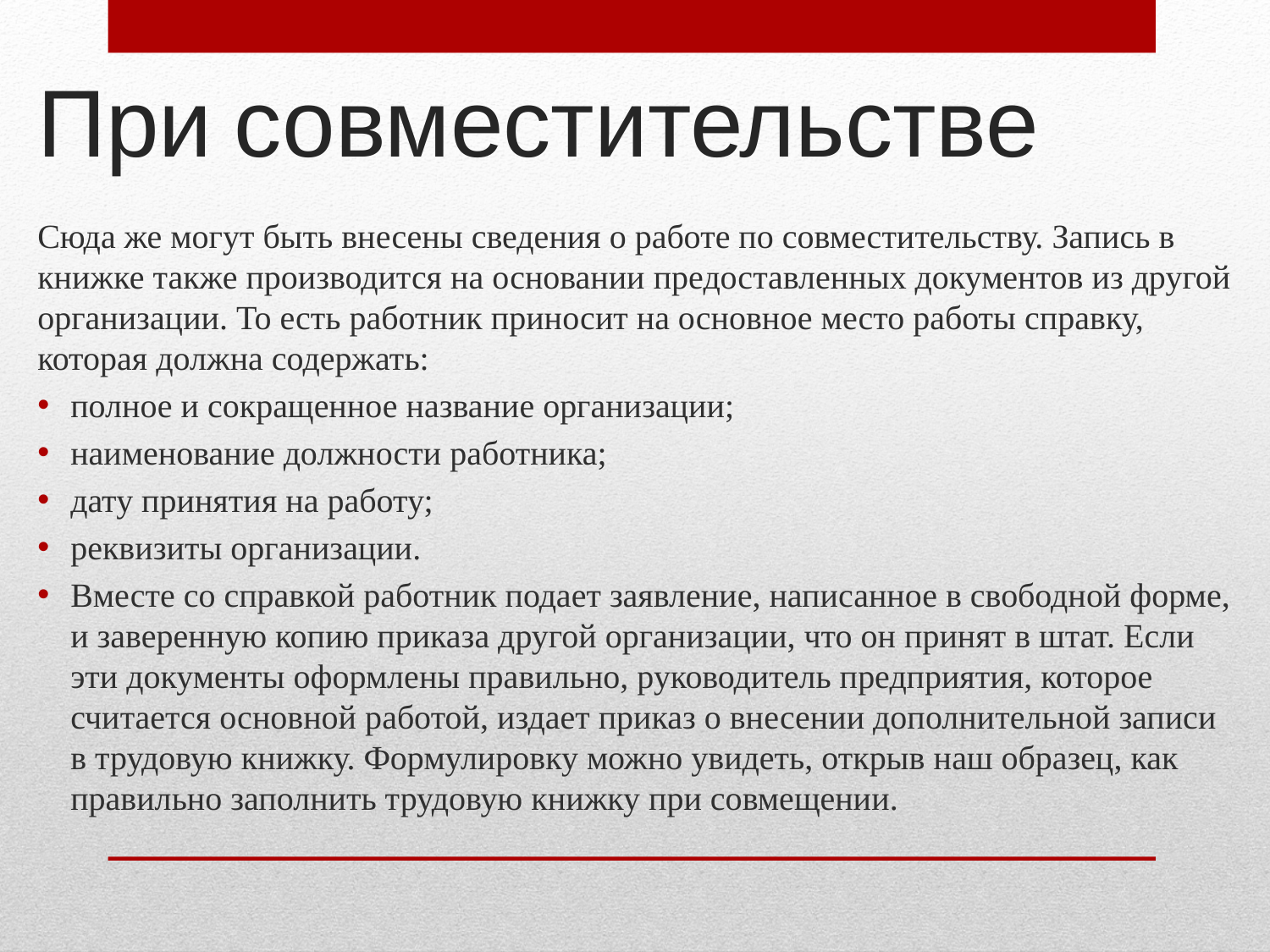

# При совместительстве
Сюда же могут быть внесены сведения о работе по совместительству. Запись в книжке также производится на основании предоставленных документов из другой организации. То есть работник приносит на основное место работы справку, которая должна содержать:
полное и сокращенное название организации;
наименование должности работника;
дату принятия на работу;
реквизиты организации.
Вместе со справкой работник подает заявление, написанное в свободной форме, и заверенную копию приказа другой организации, что он принят в штат. Если эти документы оформлены правильно, руководитель предприятия, которое считается основной работой, издает приказ о внесении дополнительной записи в трудовую книжку. Формулировку можно увидеть, открыв наш образец, как правильно заполнить трудовую книжку при совмещении.